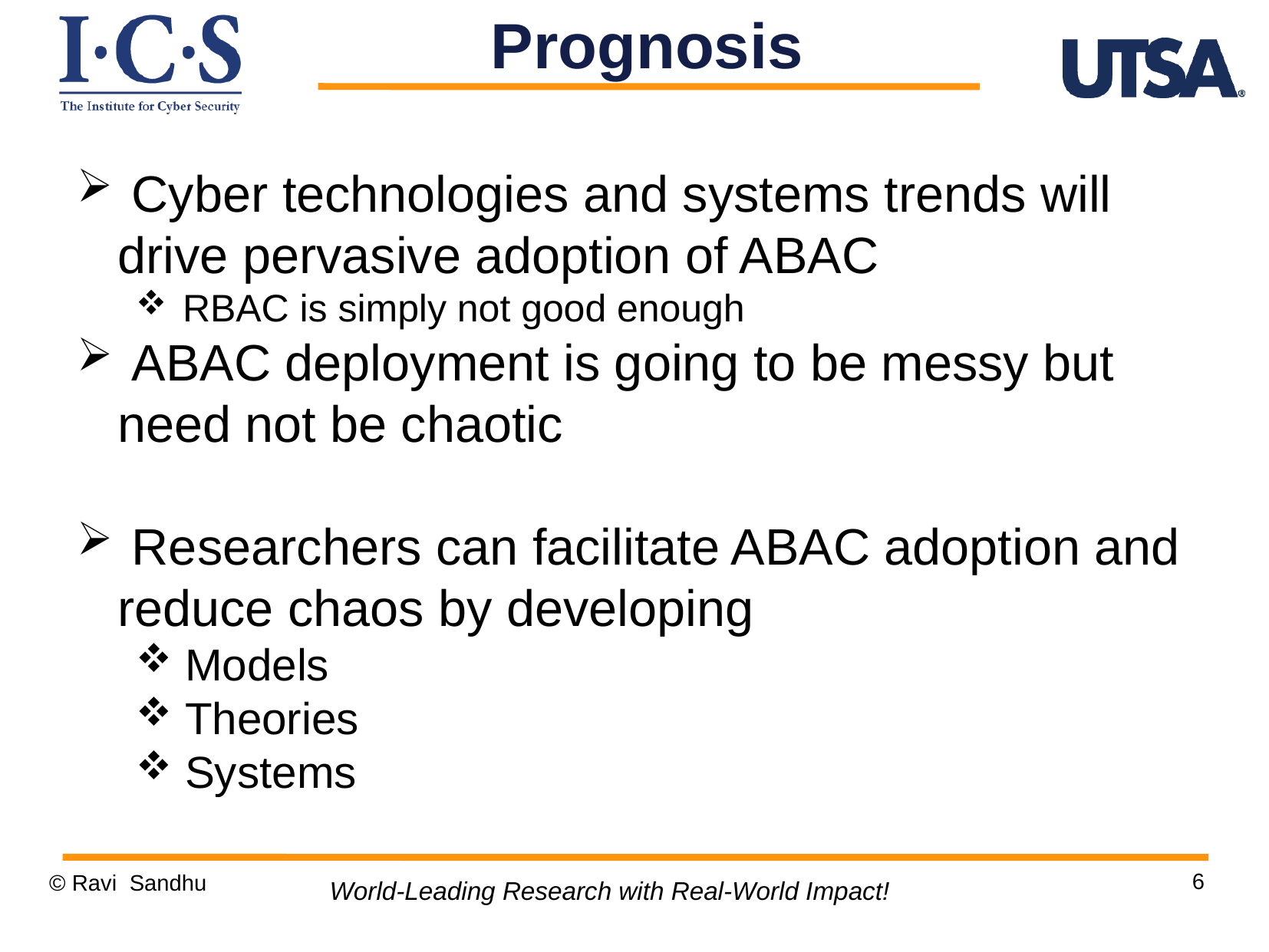

Prognosis
 Cyber technologies and systems trends will drive pervasive adoption of ABAC
 RBAC is simply not good enough
 ABAC deployment is going to be messy but need not be chaotic

 Researchers can facilitate ABAC adoption and  reduce chaos by developing
 Models
 Theories
 Systems

6
© Ravi  Sandhu
World-Leading Research with Real-World Impact!